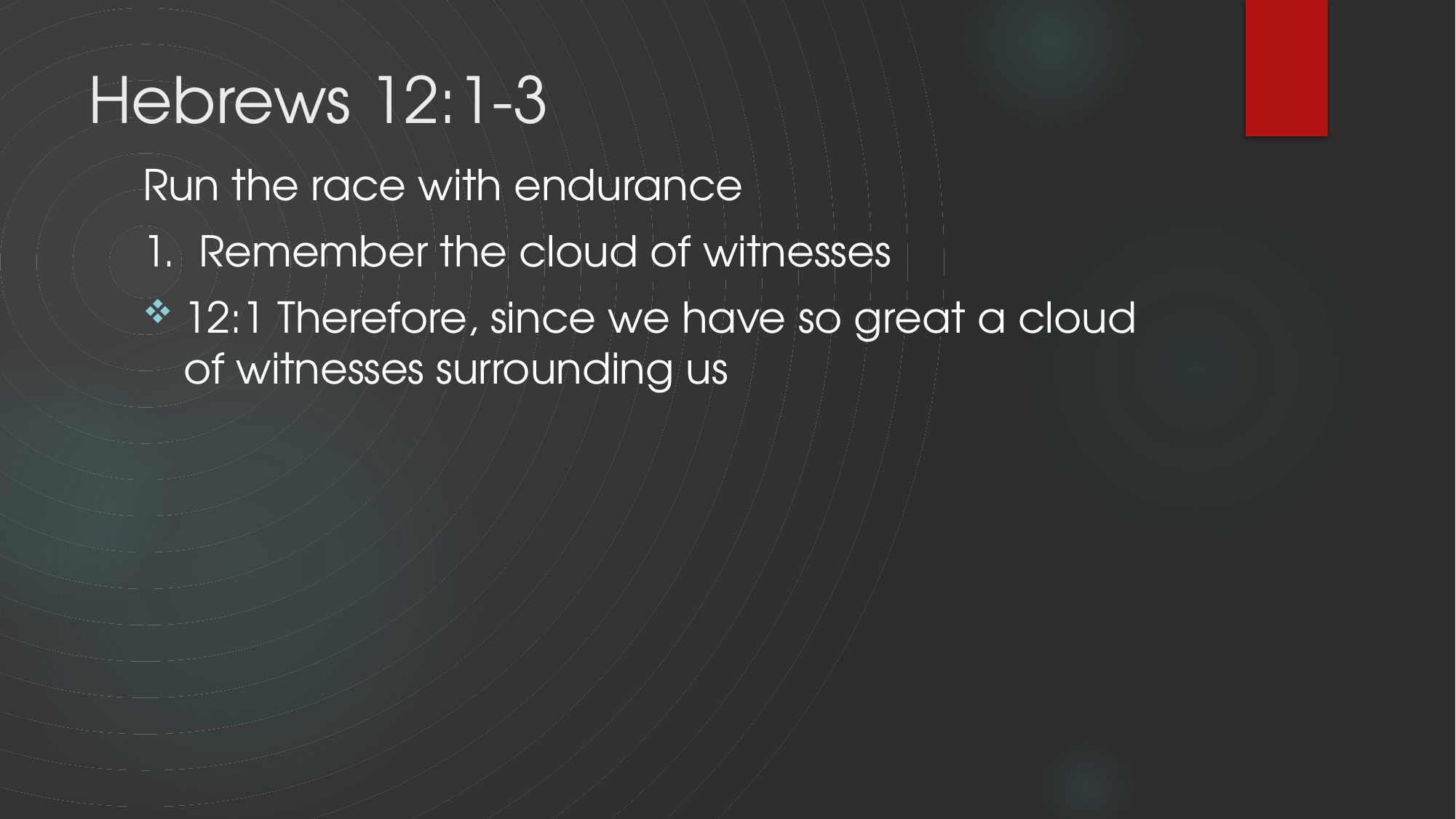

# Hebrews 12:1-3
Run the race with endurance
1.  Remember the cloud of witnesses
12:1 Therefore, since we have so great a cloud of witnesses surrounding us